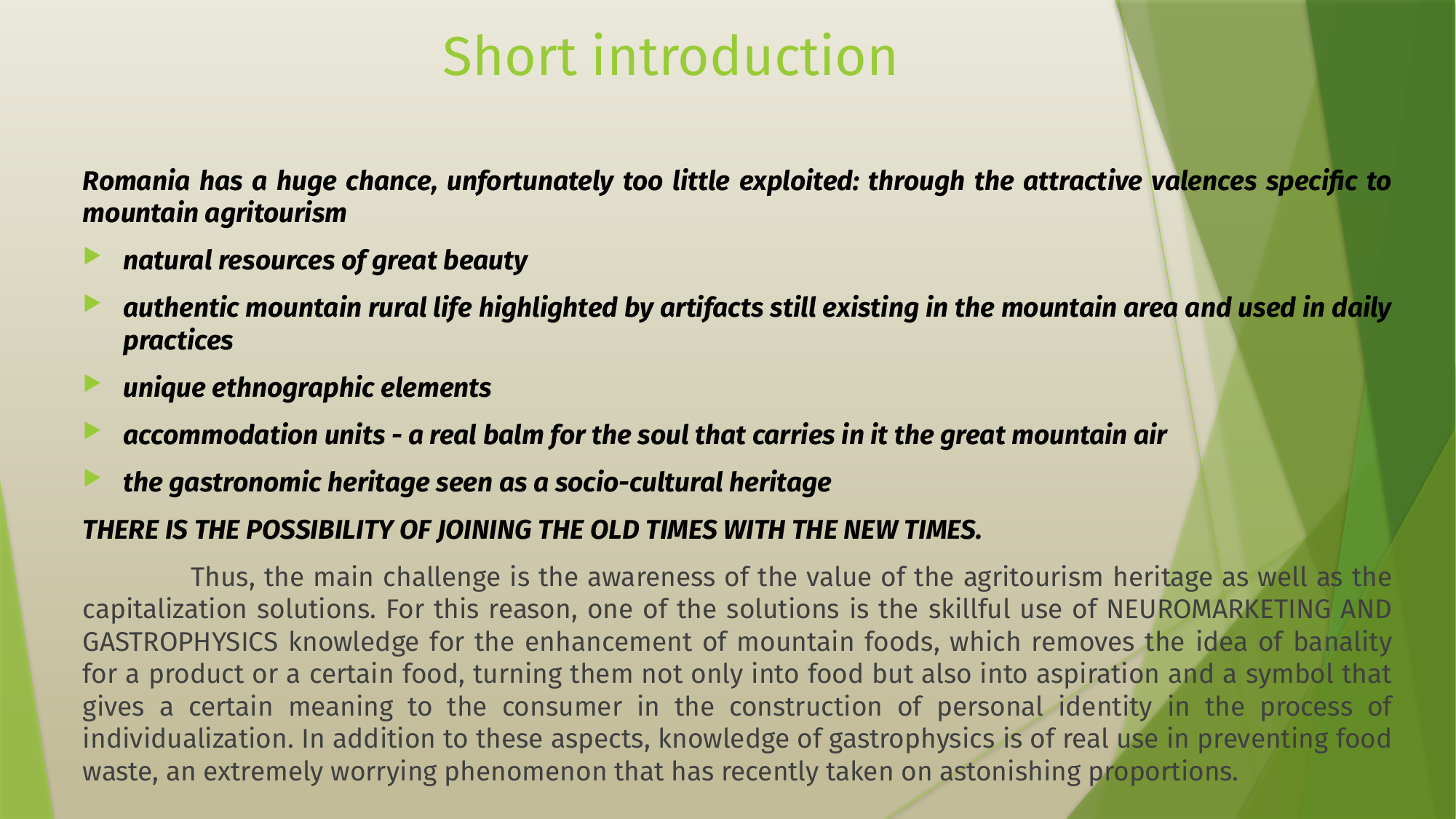

# Short introduction
Romania has a huge chance, unfortunately too little exploited: through the attractive valences specific to mountain agritourism
natural resources of great beauty
authentic mountain rural life highlighted by artifacts still existing in the mountain area and used in daily practices
unique ethnographic elements
accommodation units - a real balm for the soul that carries in it the great mountain air
the gastronomic heritage seen as a socio-cultural heritage
THERE IS THE POSSIBILITY OF JOINING THE OLD TIMES WITH THE NEW TIMES.
	Thus, the main challenge is the awareness of the value of the agritourism heritage as well as the capitalization solutions. For this reason, one of the solutions is the skillful use of NEUROMARKETING AND GASTROPHYSICS knowledge for the enhancement of mountain foods, which removes the idea of banality for a product or a certain food, turning them not only into food but also into aspiration and a symbol that gives a certain meaning to the consumer in the construction of personal identity in the process of individualization. In addition to these aspects, knowledge of gastrophysics is of real use in preventing food waste, an extremely worrying phenomenon that has recently taken on astonishing proportions.